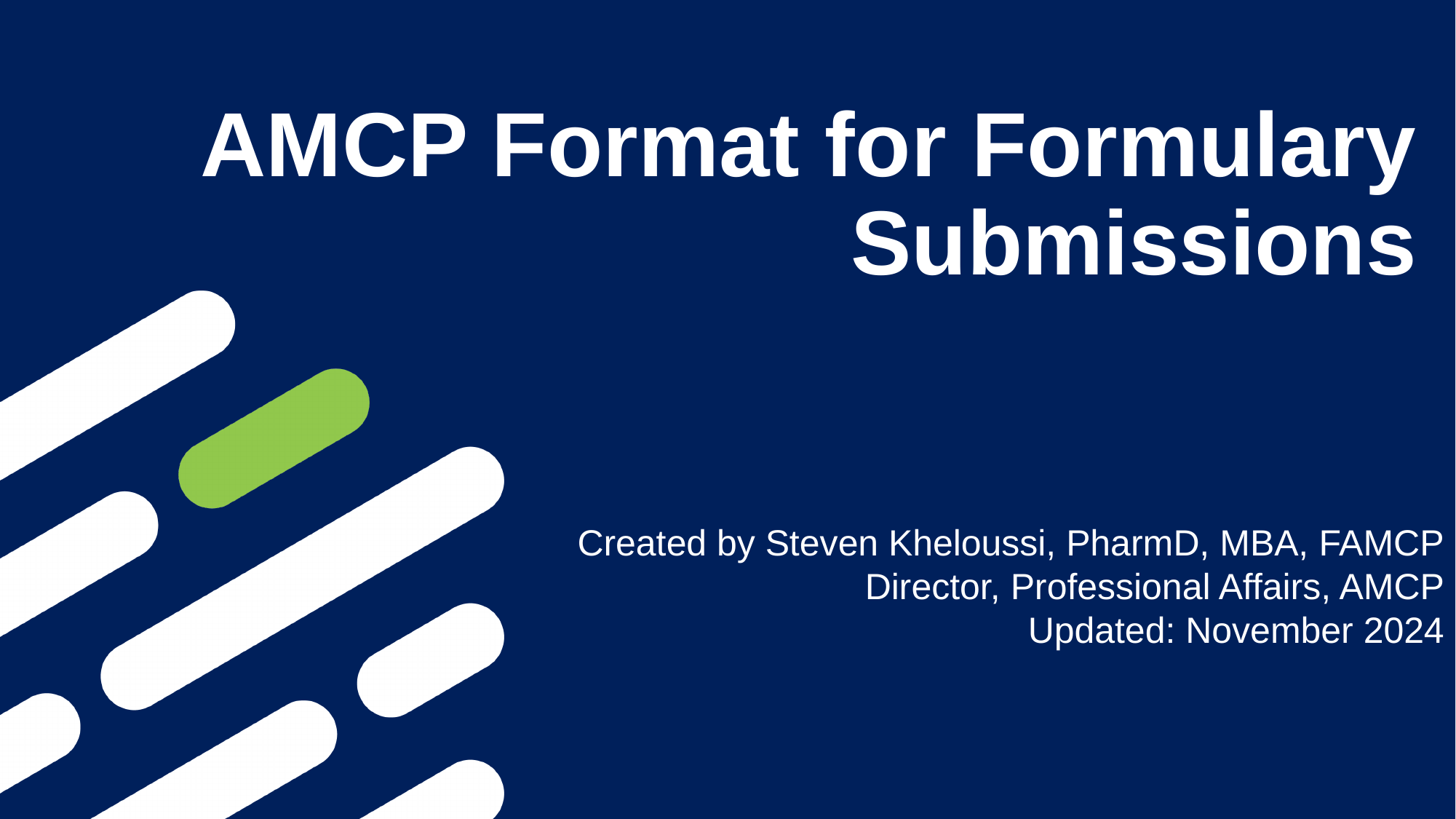

# AMCP Format for Formulary Submissions
Created by Steven Kheloussi, PharmD, MBA, FAMCP
Director, Professional Affairs, AMCP
Updated: November 2024